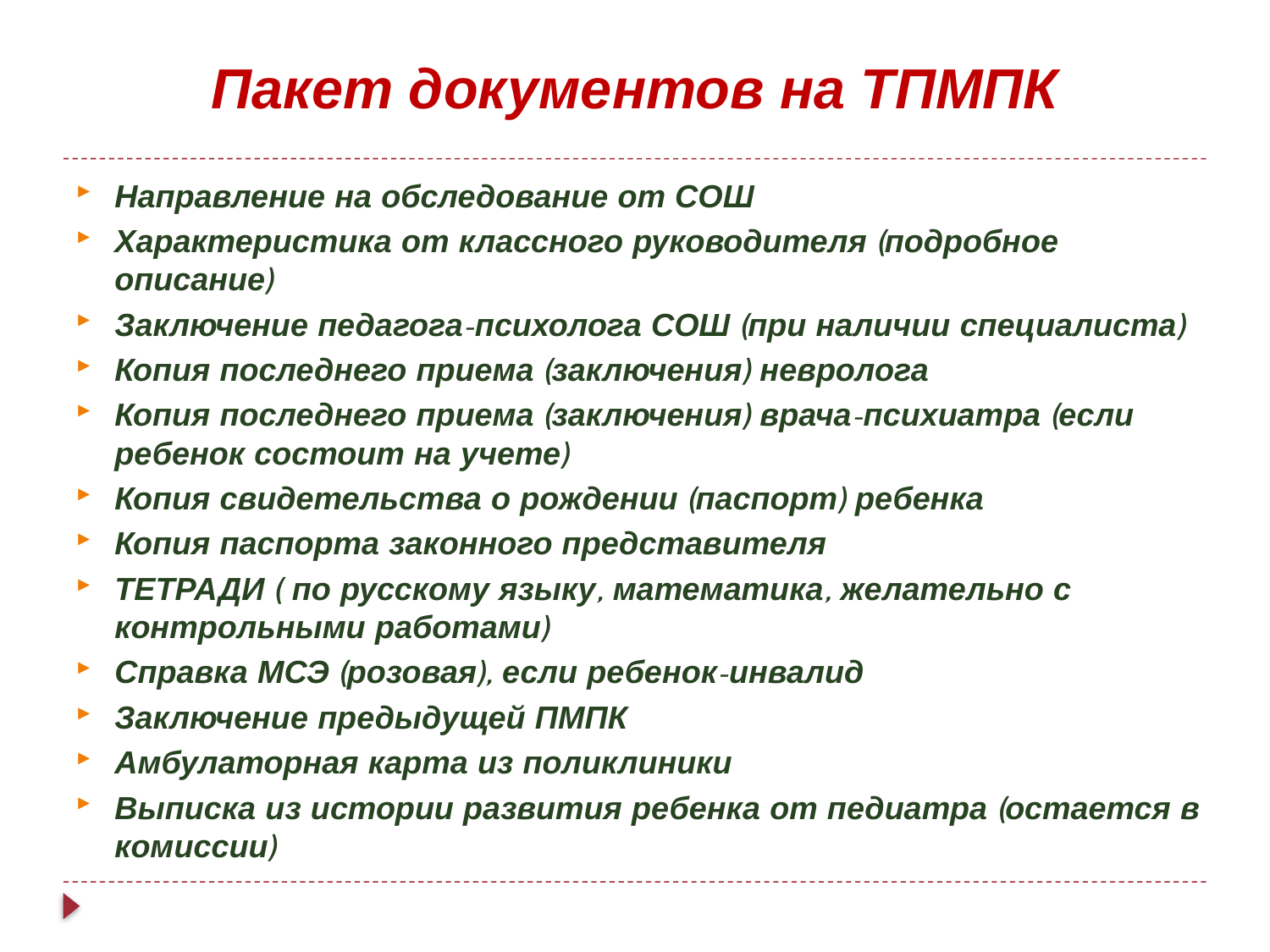

# Пакет документов на ТПМПК
Направление на обследование от СОШ
Характеристика от классного руководителя (подробное описание)
Заключение педагога-психолога СОШ (при наличии специалиста)
Копия последнего приема (заключения) невролога
Копия последнего приема (заключения) врача-психиатра (если ребенок состоит на учете)
Копия свидетельства о рождении (паспорт) ребенка
Копия паспорта законного представителя
ТЕТРАДИ ( по русскому языку, математика, желательно с контрольными работами)
Справка МСЭ (розовая), если ребенок-инвалид
Заключение предыдущей ПМПК
Амбулаторная карта из поликлиники
Выписка из истории развития ребенка от педиатра (остается в комиссии)